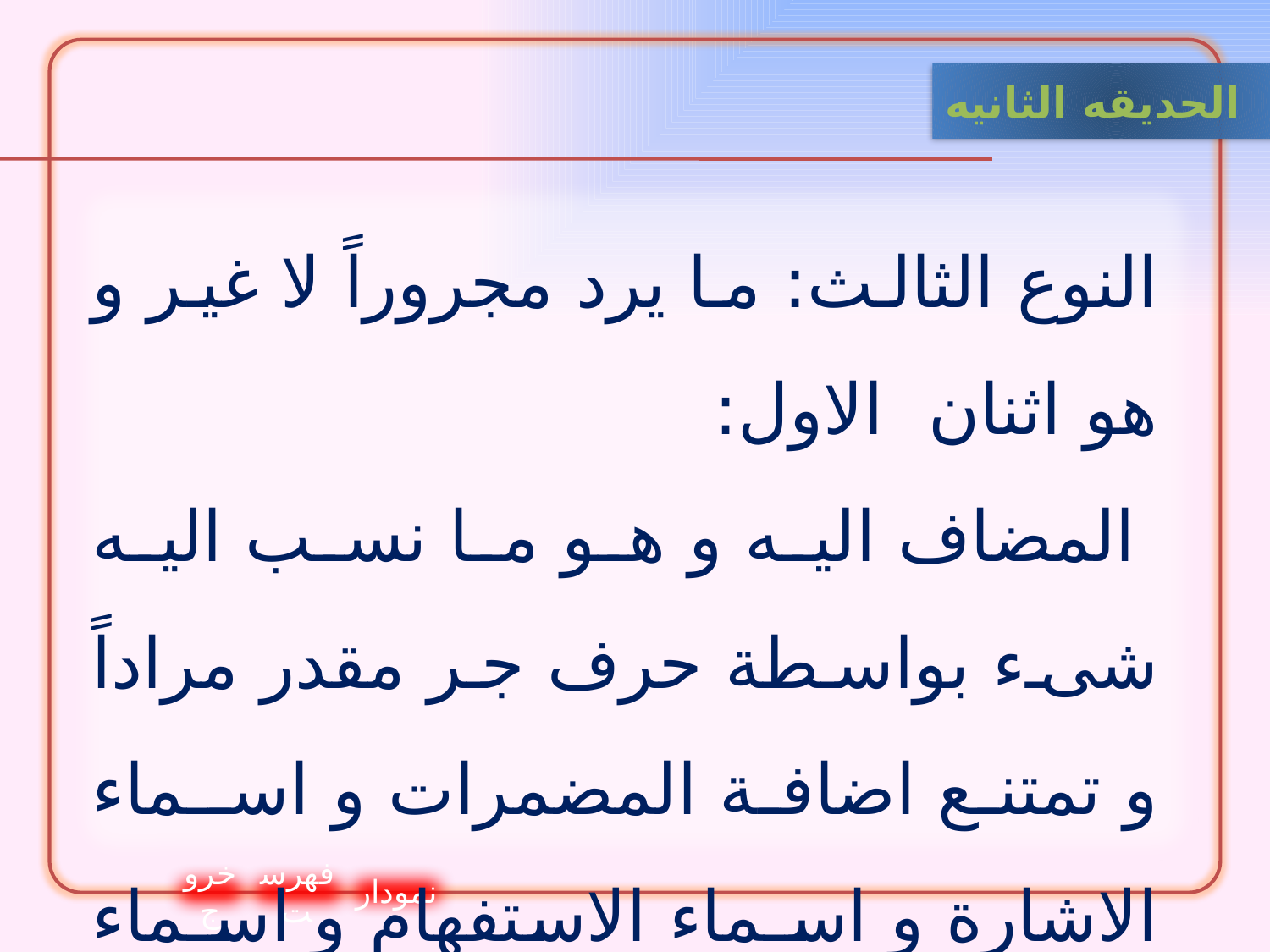

الحدیقه الثانيه

النوع الثالث: ما يرد مجروراً لا غير و هو اثنان  الاول:
 المضاف اليه و هو ما نسب اليه شىء بواسطة حرف جر مقدر مراداً و تمتنع اضافة المضمرات و اسـماء الاشارة و اسـماء الاستفهام و اسـماء الشرط و الموصولات سوى «اى» فى الثلاثة.
خروج
فهرست
نمودار